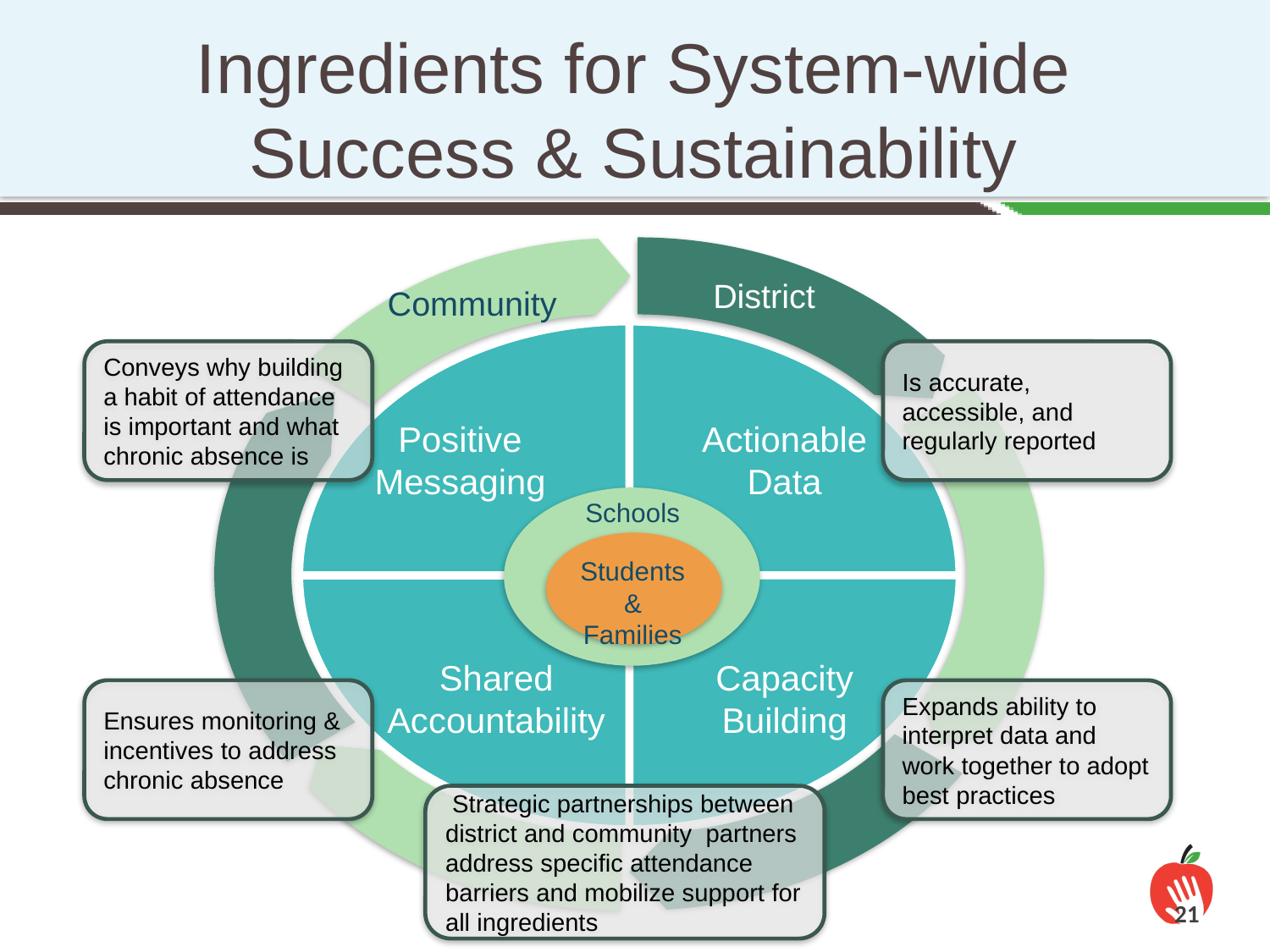

Ingredients for System-wide Success & Sustainability

District
Community

Conveys why building a habit of attendance is important and what chronic absence is
Is accurate, accessible, and regularly reported
Positive Messaging
Actionable Data

Schools

Students & Families
Shared Accountability
Capacity Building
Ensures monitoring & incentives to address chronic absence
Expands ability to interpret data and work together to adopt best practices
 Strategic partnerships between district and community  partners  address specific attendance barriers and mobilize support for all ingredients
21